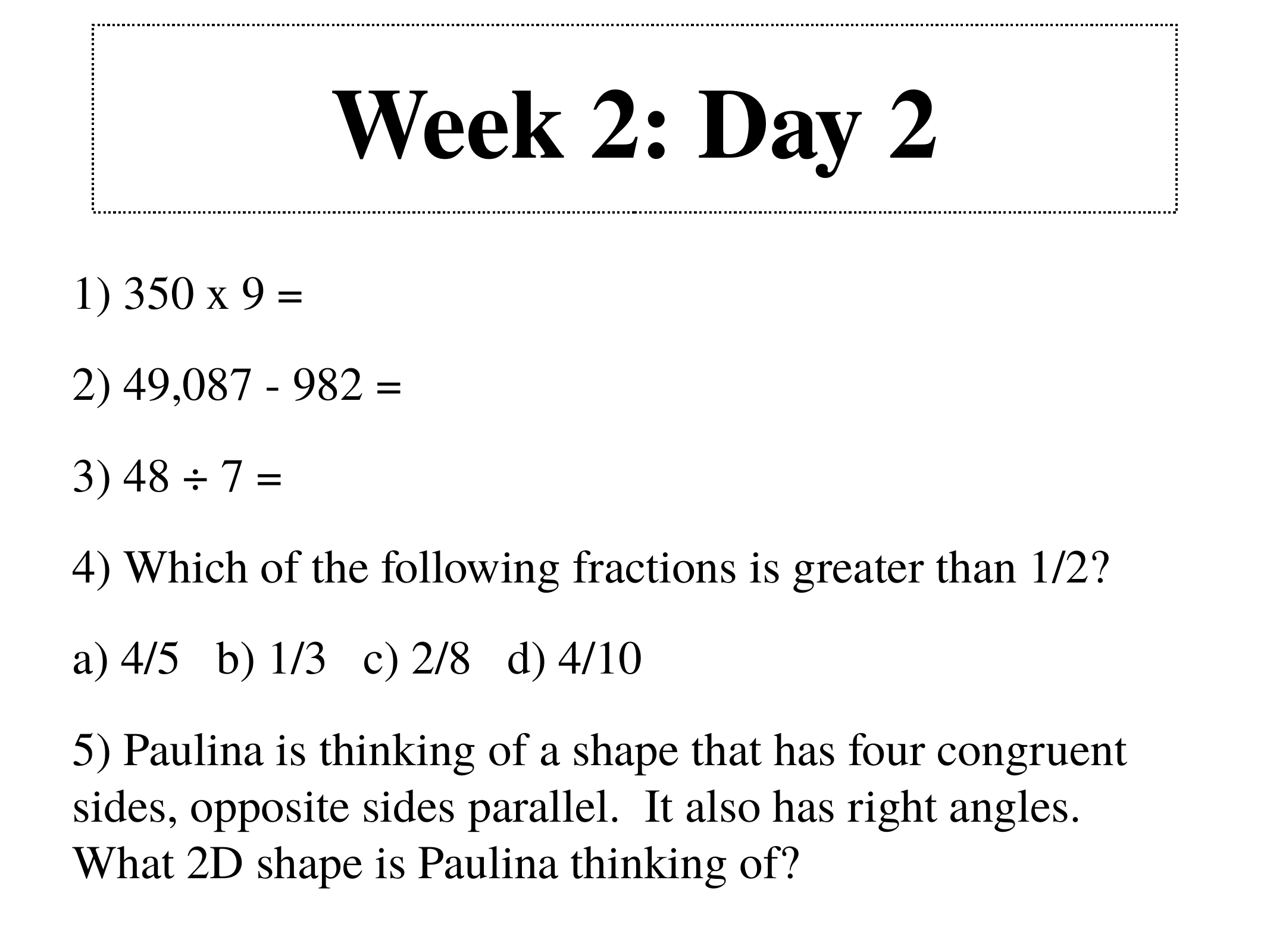

# Week 2: Day 2
1) 350 x 9 =
2) 49,087 - 982 =
3) 48 ÷ 7 =
4) Which of the following fractions is greater than 1/2?
a) 4/5   b) 1/3   c) 2/8   d) 4/10
5) Paulina is thinking of a shape that has four congruent sides, opposite sides parallel.  It also has right angles.  What 2D shape is Paulina thinking of?